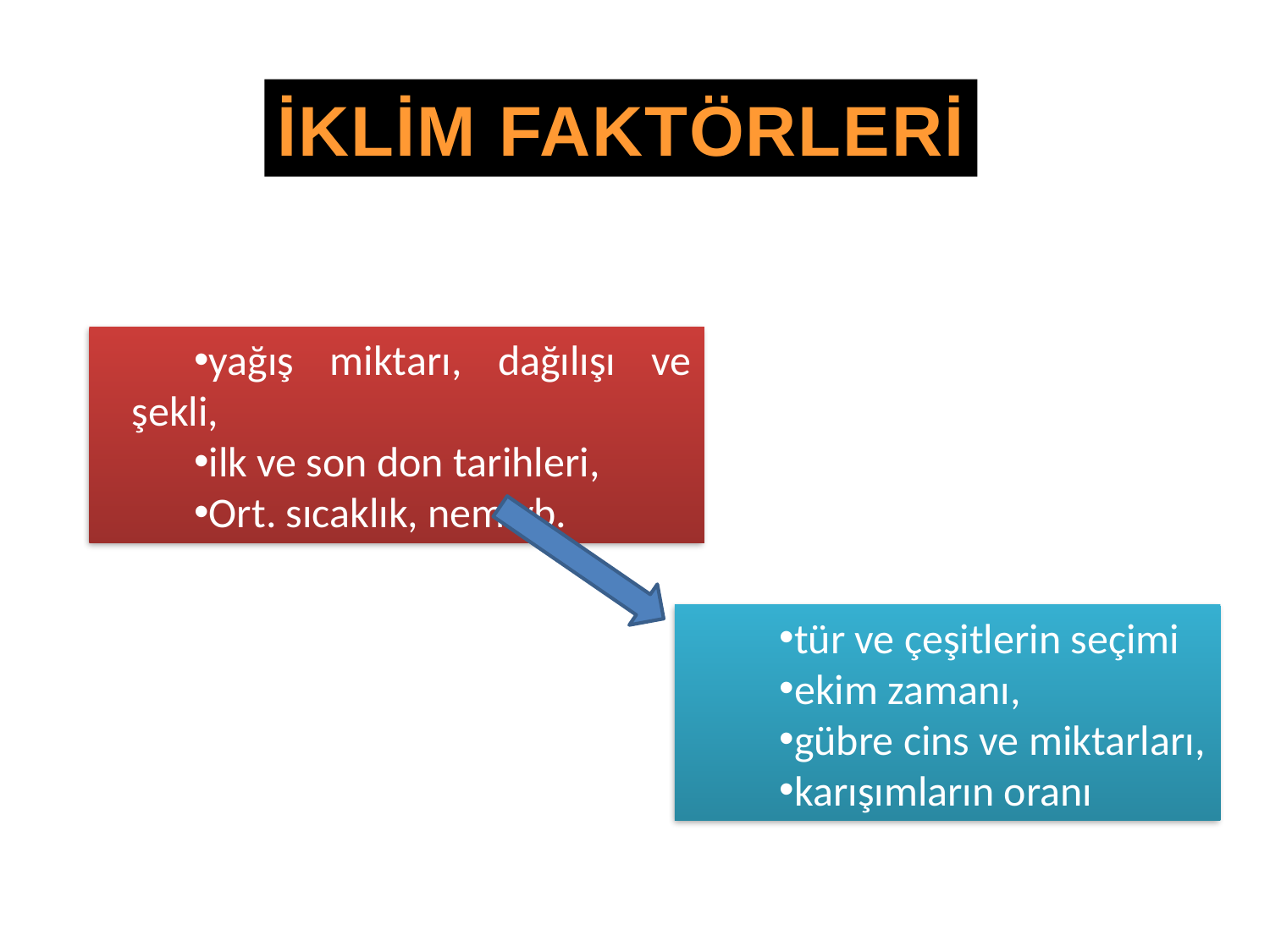

İKLİM FAKTÖRLERİ
yağış miktarı, dağılışı ve şekli,
ilk ve son don tarihleri,
Ort. sıcaklık, nem vb.

tür ve çeşitlerin seçimi
ekim zamanı,
gübre cins ve miktarları,
karışımların oranı